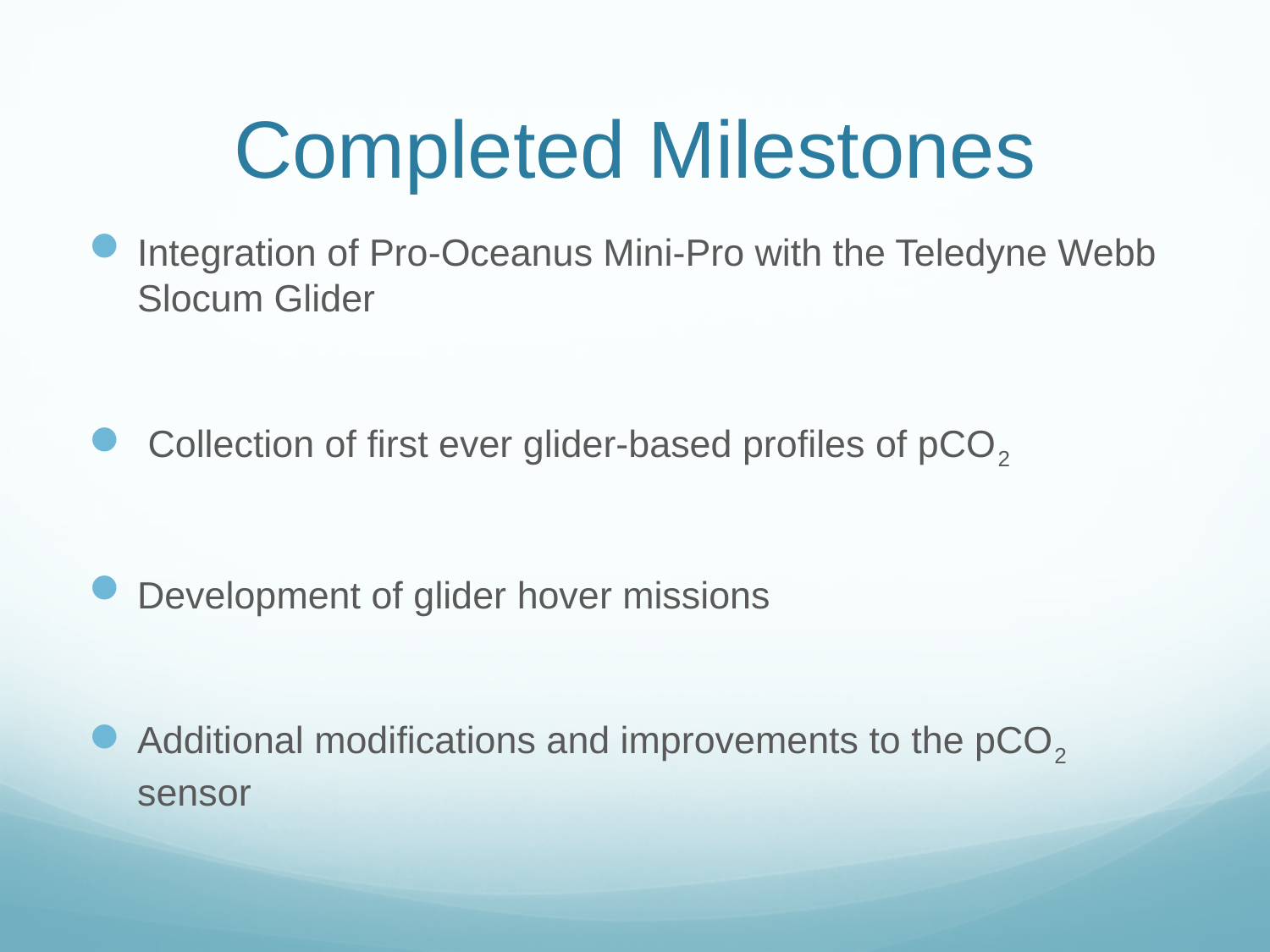

# Completed Milestones
Integration of Pro-Oceanus Mini-Pro with the Teledyne Webb Slocum Glider

 Collection of first ever glider-based profiles of pCO2

Development of glider hover missions

Additional modifications and improvements to the pCO2 sensor